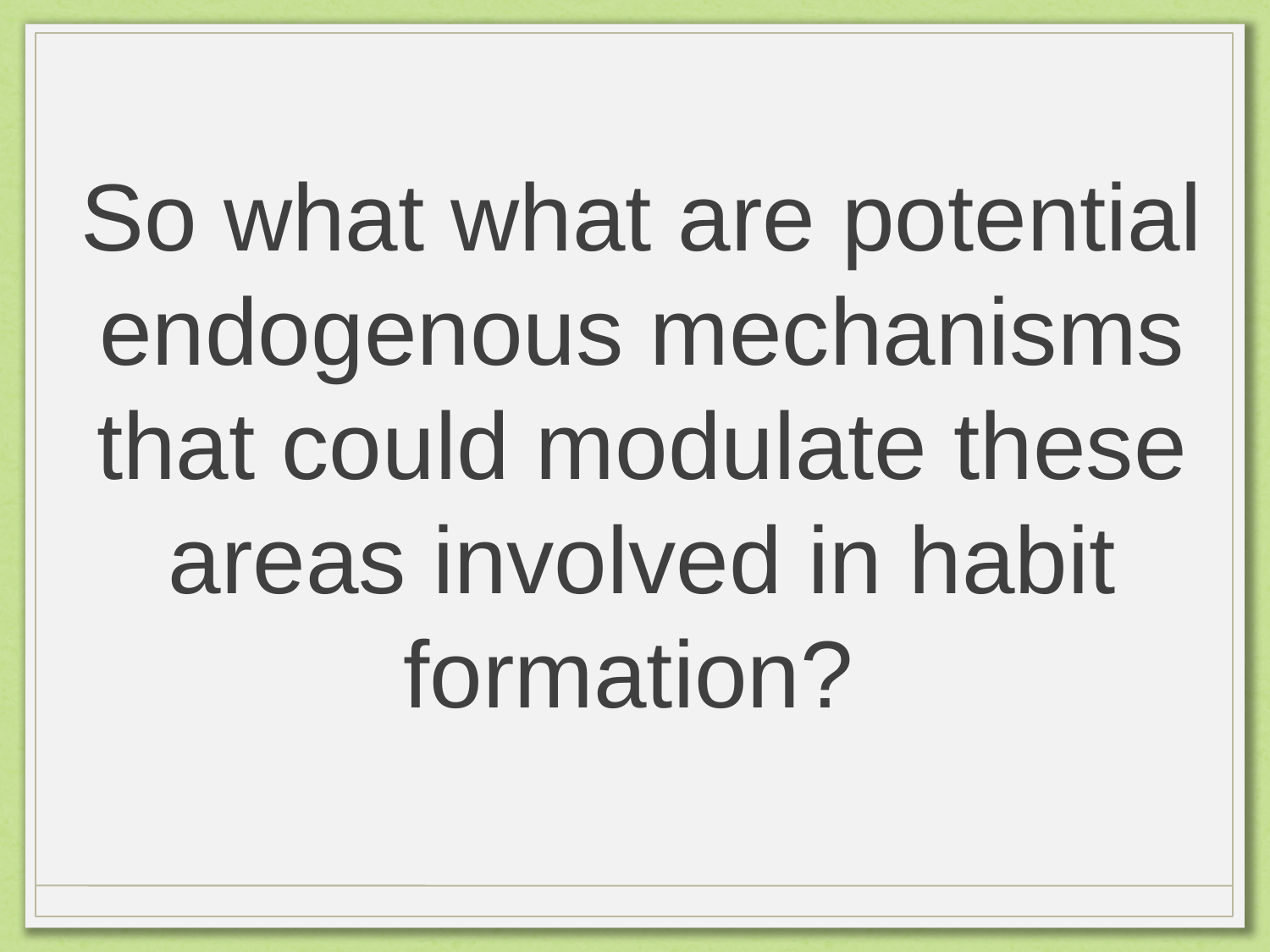

# So what what are potential endogenous mechanisms that could modulate these areas involved in habit formation?